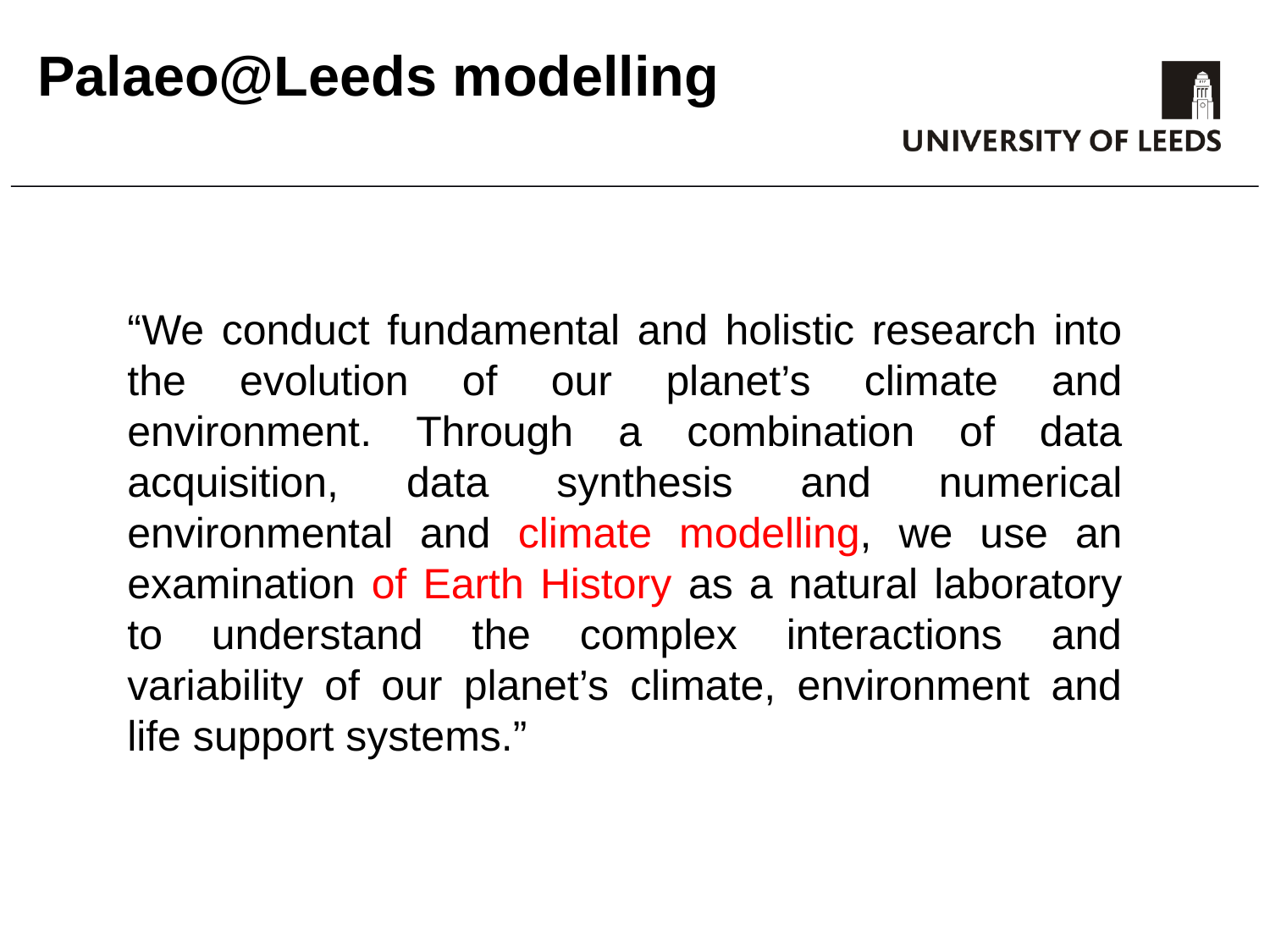

Palaeo@Leeds modelling
“We conduct fundamental and holistic research into the evolution of our planet’s climate and environment. Through a combination of data acquisition, data synthesis and numerical environmental and climate modelling, we use an examination of Earth History as a natural laboratory to understand the complex interactions and variability of our planet’s climate, environment and life support systems.”